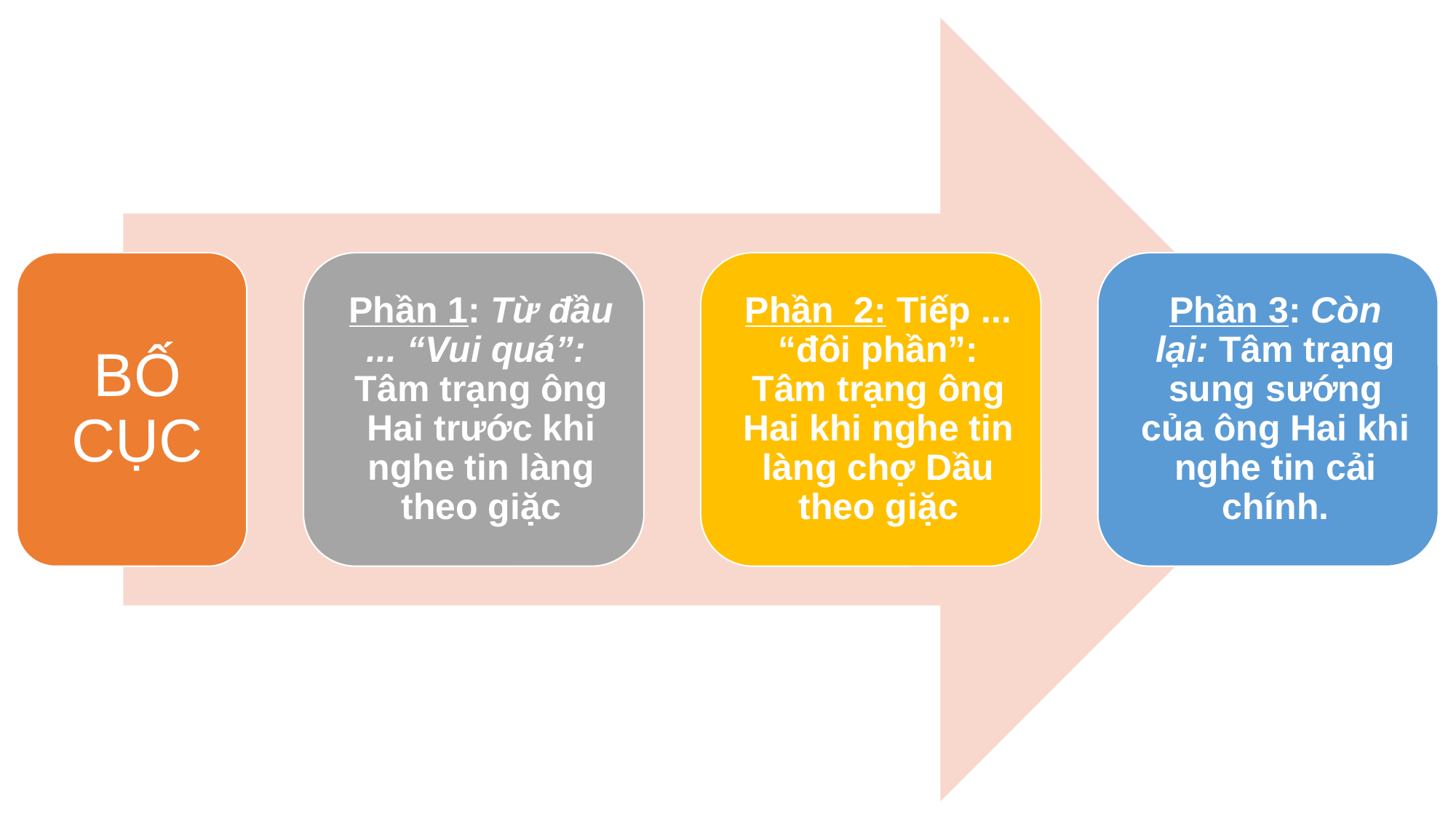

BỐ CỤC
Phần 1: Từ đầu ... “Vui quá”:  Tâm trạng ông Hai trước khi nghe tin làng theo giặc
Phần  2: Tiếp ... “đôi phần”: Tâm trạng ông Hai khi nghe tin làng chợ Dầu theo giặc
Phần 3: Còn lại: Tâm trạng sung sướng của ông Hai khi nghe tin cải chính.